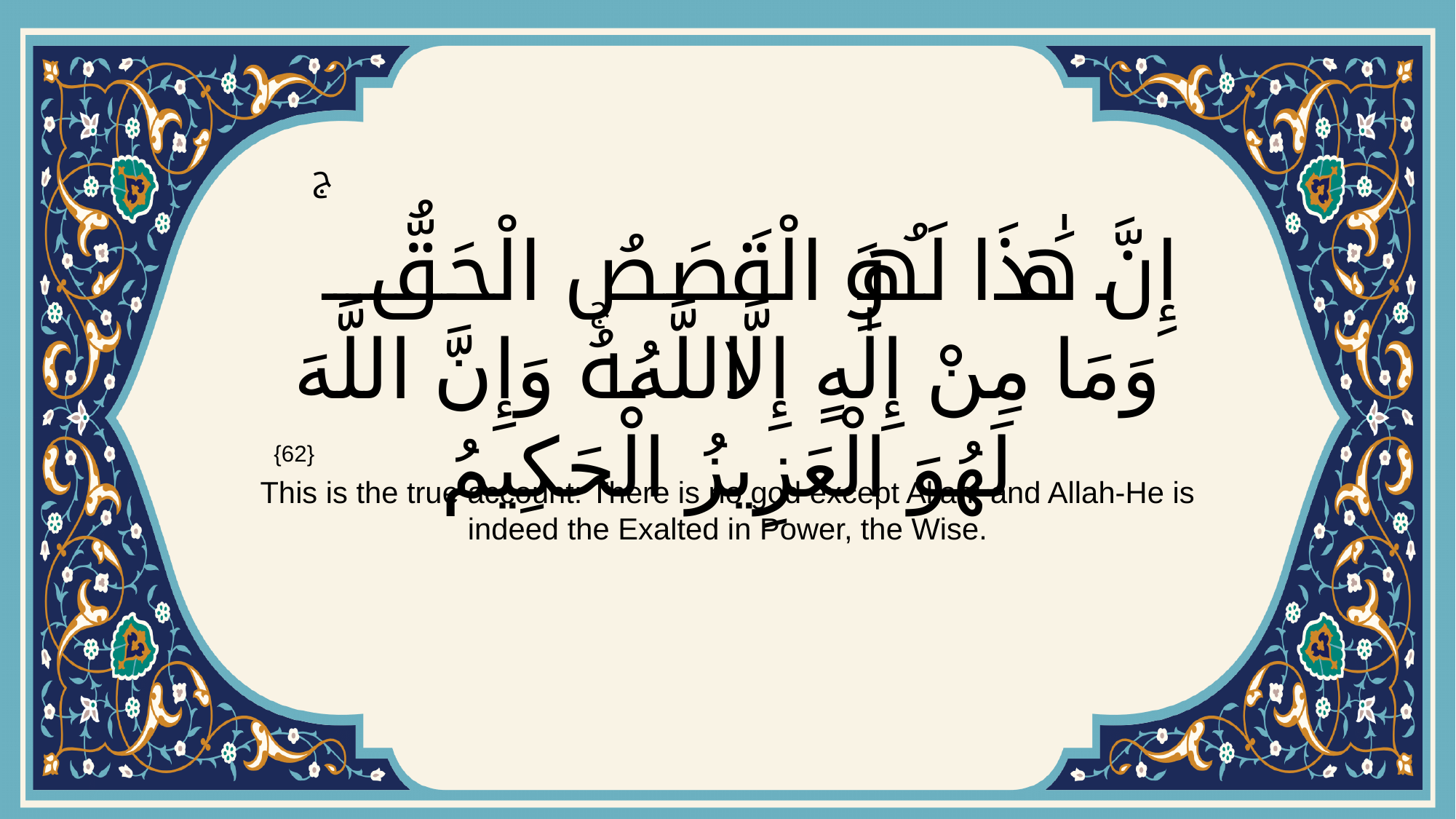

# إِنَّ هَٰذَا لَهُوَ الْقَصَصُ الْحَقُّۚ وَمَا مِنْ إِلَٰهٍ إِلَّا اللَّهُۚ وَإِنَّ اللَّهَ لَهُوَ الْعَزِيزُ الْحَكِيمُ
{62}
This is the true account: There is no god except Allah; and Allah-He is indeed the Exalted in Power, the Wise.